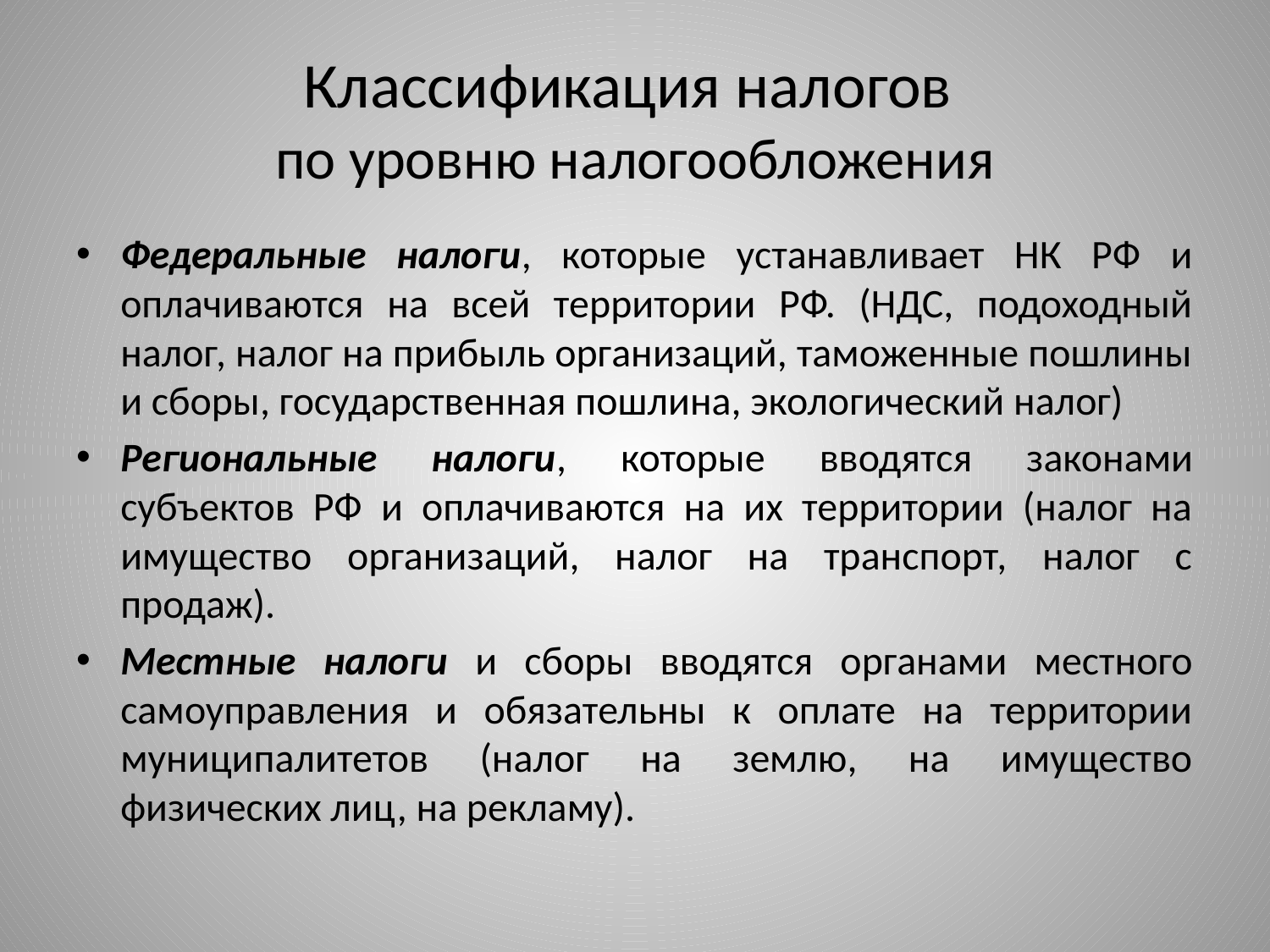

# Классификация налогов по уровню налогообложения
Федеральные налоги, которые устанавливает НК РФ и оплачиваются на всей территории РФ. (НДС, подоходный налог, налог на прибыль организаций, таможенные пошлины и сборы, государственная пошлина, экологический налог)
Региональные налоги, которые вводятся законами субъектов РФ и оплачиваются на их территории (налог на имущество организаций, налог на транспорт, налог с продаж).
Местные налоги и сборы вводятся органами местного самоуправления и обязательны к оплате на территории муниципалитетов (налог на землю, на имущество физических лиц, на рекламу).